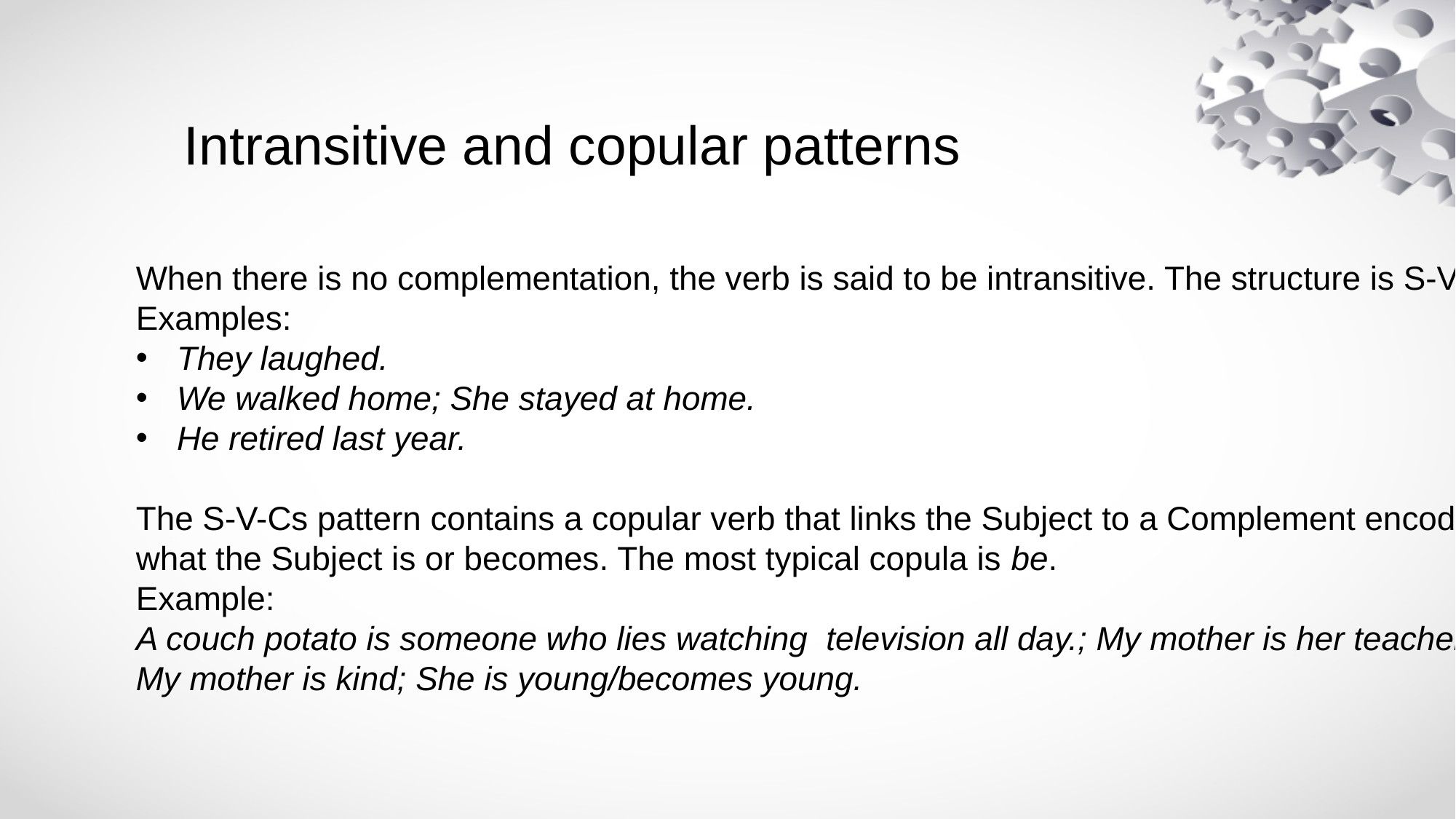

# Intransitive and copular patterns
When there is no complementation, the verb is said to be intransitive. The structure is S-V
Examples:
They laughed.
We walked home; She stayed at home.
He retired last year.

The S-V-Cs pattern contains a copular verb that links the Subject to a Complement encoding
what the Subject is or becomes. The most typical copula is be.
Example:
A couch potato is someone who lies watching  television all day.; My mother is her teacher.
My mother is kind; She is young/becomes young.